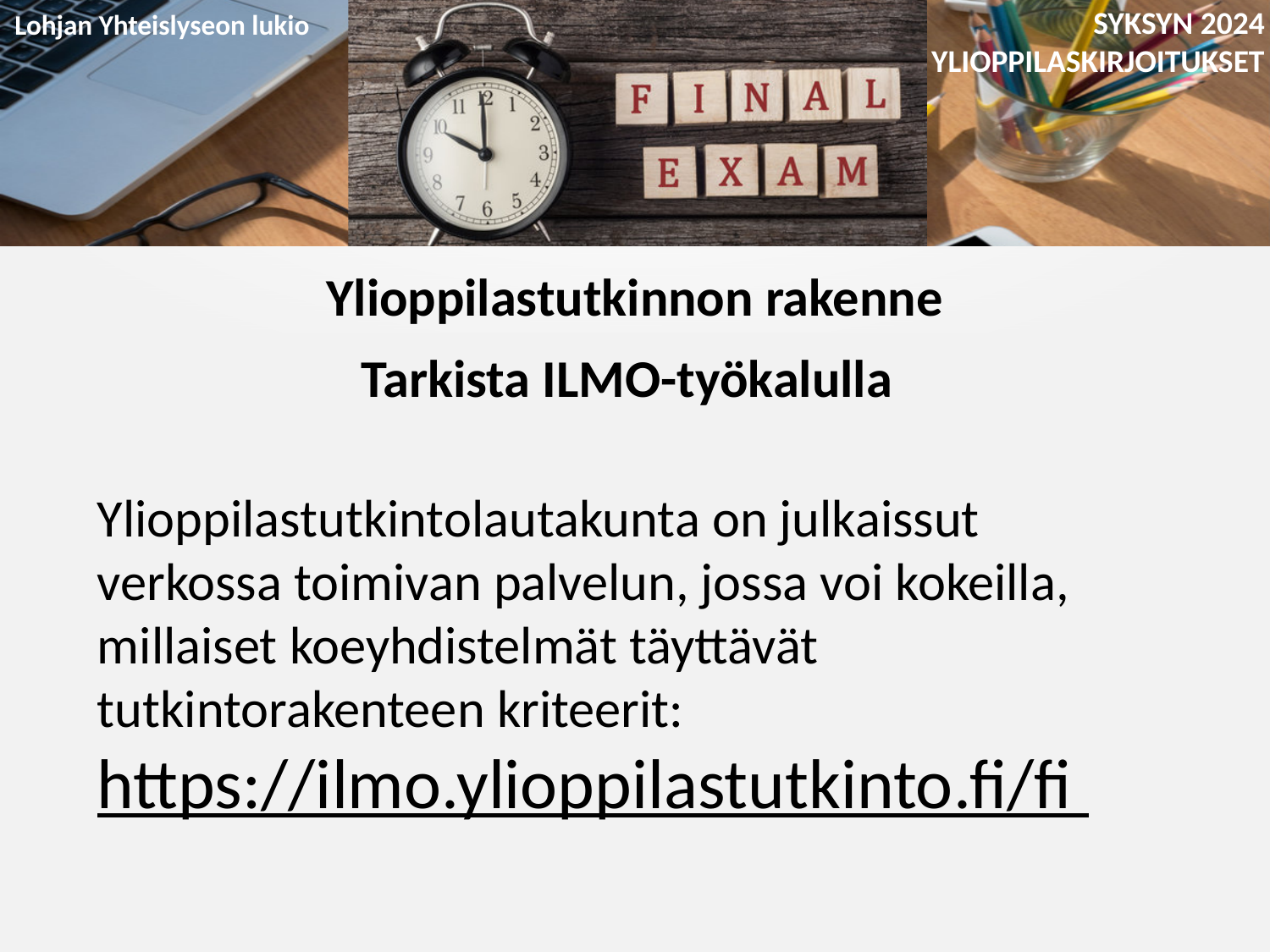

Ylioppilastutkinnon rakenne
Tarkista ILMO-työkalulla
Ylioppilastutkintolautakunta on julkaissut verkossa toimivan palvelun, jossa voi kokeilla, millaiset koeyhdistelmät täyttävät tutkintorakenteen kriteerit:
https://ilmo.ylioppilastutkinto.fi/fi